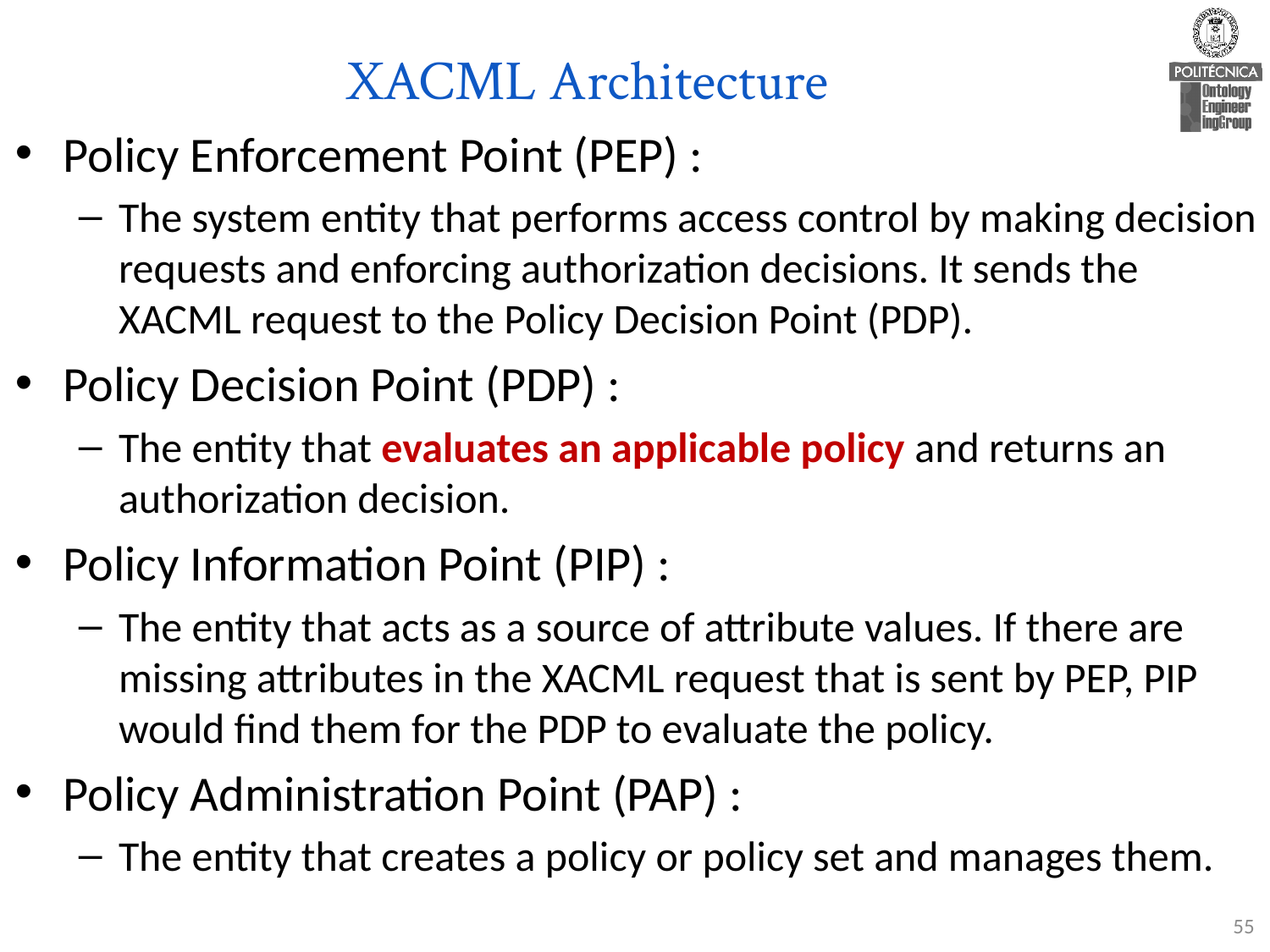

# XACML Architecture
Policy Enforcement Point (PEP) :
The system entity that performs access control by making decision requests and enforcing authorization decisions. It sends the XACML request to the Policy Decision Point (PDP).
Policy Decision Point (PDP) :
The entity that evaluates an applicable policy and returns an authorization decision.
Policy Information Point (PIP) :
The entity that acts as a source of attribute values. If there are missing attributes in the XACML request that is sent by PEP, PIP would find them for the PDP to evaluate the policy.
Policy Administration Point (PAP) :
The entity that creates a policy or policy set and manages them.
55